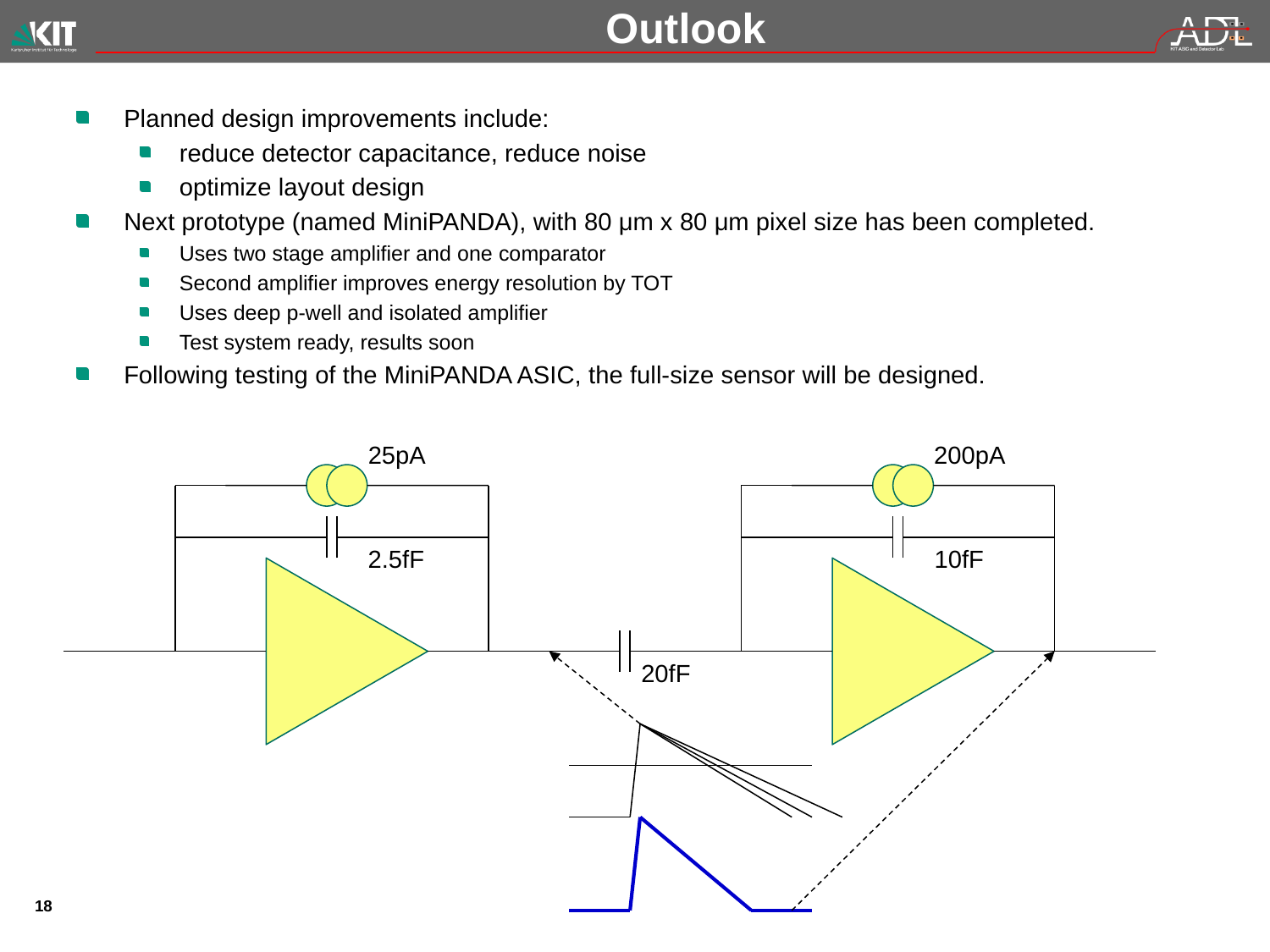

# Outlook
Planned design improvements include:
reduce detector capacitance, reduce noise
optimize layout design
Next prototype (named MiniPANDA), with 80 μm x 80 μm pixel size has been completed.
Uses two stage amplifier and one comparator
Second amplifier improves energy resolution by TOT
Uses deep p-well and isolated amplifier
Test system ready, results soon
Following testing of the MiniPANDA ASIC, the full-size sensor will be designed.
25pA
200pA

2.5fF
10fF

20fF